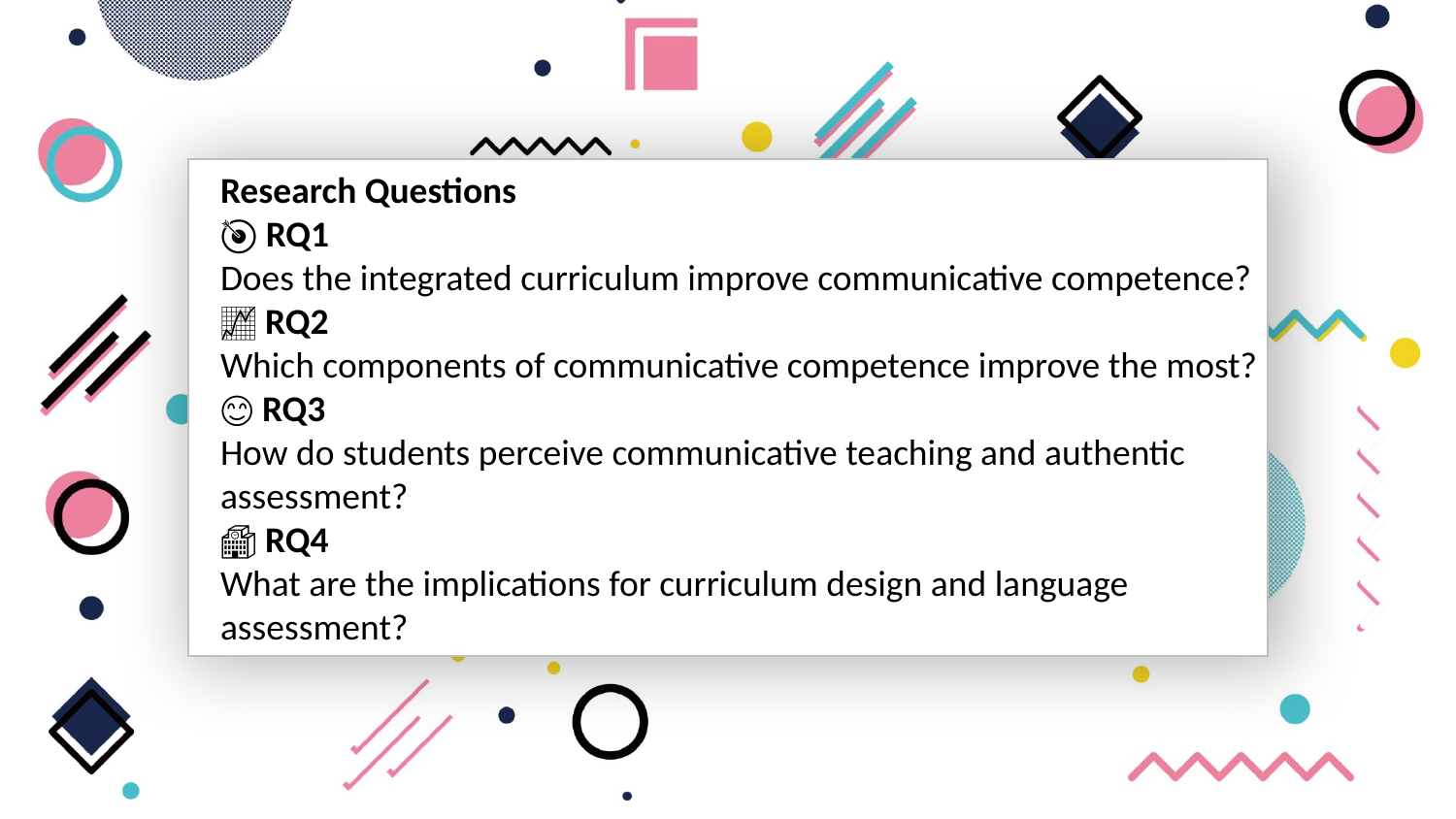

Research Questions
🎯 RQ1
Does the integrated curriculum improve communicative competence?
📈 RQ2
Which components of communicative competence improve the most?
😊 RQ3
How do students perceive communicative teaching and authentic assessment?
🏫 RQ4
What are the implications for curriculum design and language assessment?